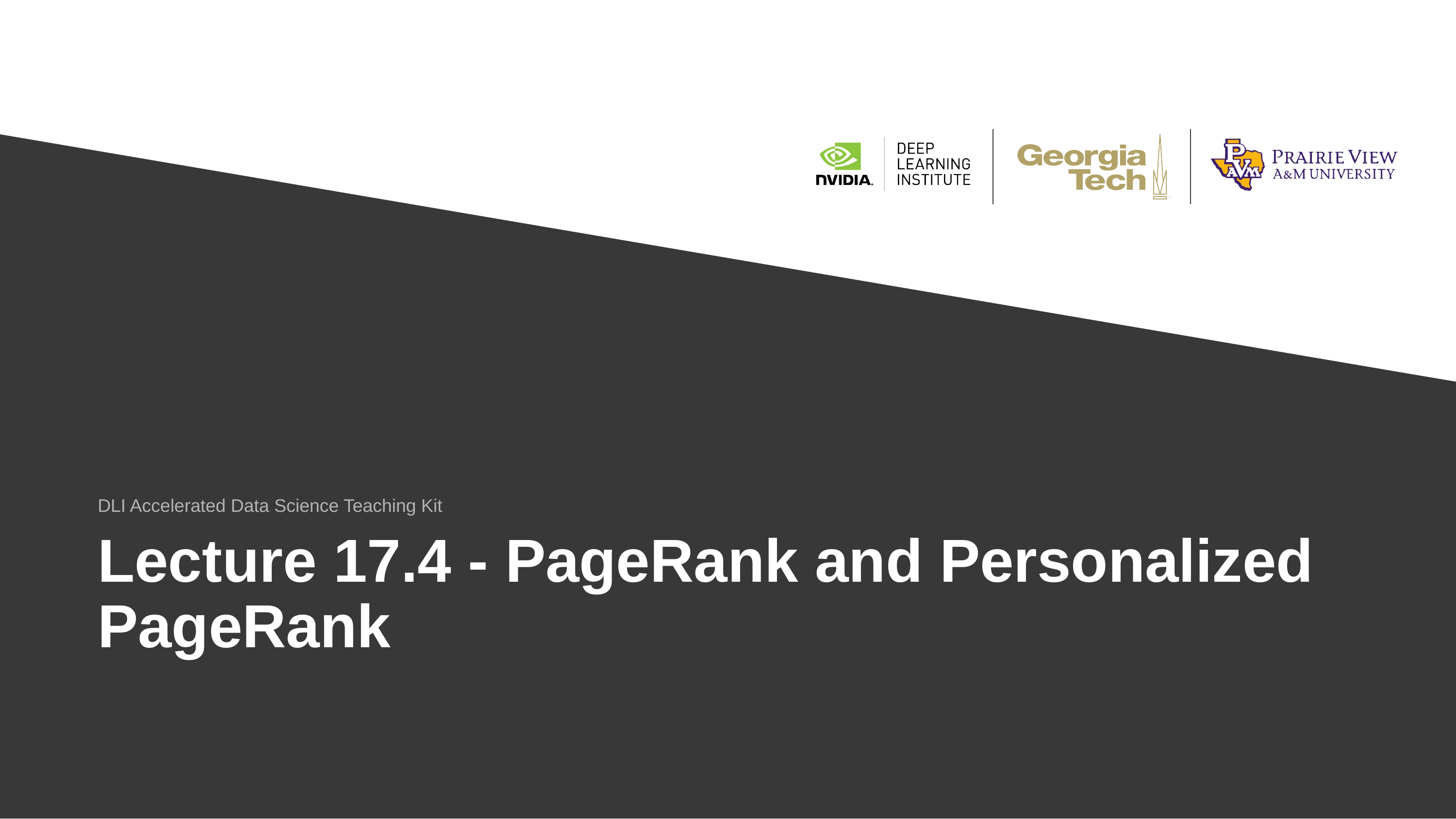

DLI Accelerated Data Science Teaching Kit
# Lecture 17.4 - PageRank and Personalized PageRank